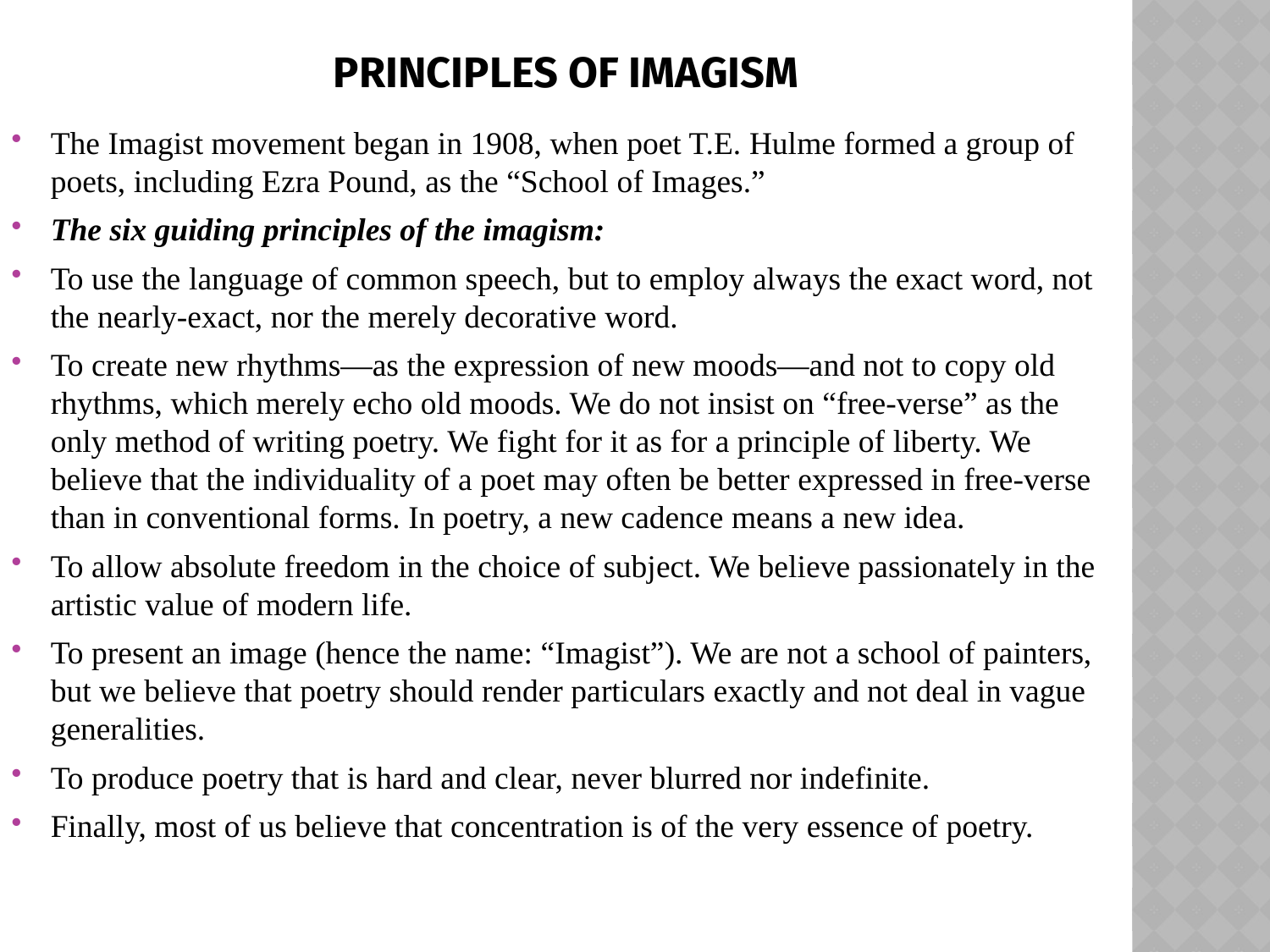

# Principles of imagism
The Imagist movement began in 1908, when poet T.E. Hulme formed a group of poets, including Ezra Pound, as the “School of Images.”
The six guiding principles of the imagism:
To use the language of common speech, but to employ always the exact word, not the nearly-exact, nor the merely decorative word.
To create new rhythms—as the expression of new moods—and not to copy old rhythms, which merely echo old moods. We do not insist on “free-verse” as the only method of writing poetry. We fight for it as for a principle of liberty. We believe that the individuality of a poet may often be better expressed in free-verse than in conventional forms. In poetry, a new cadence means a new idea.
To allow absolute freedom in the choice of subject. We believe passionately in the artistic value of modern life.
To present an image (hence the name: “Imagist”). We are not a school of painters, but we believe that poetry should render particulars exactly and not deal in vague generalities.
To produce poetry that is hard and clear, never blurred nor indefinite.
Finally, most of us believe that concentration is of the very essence of poetry.